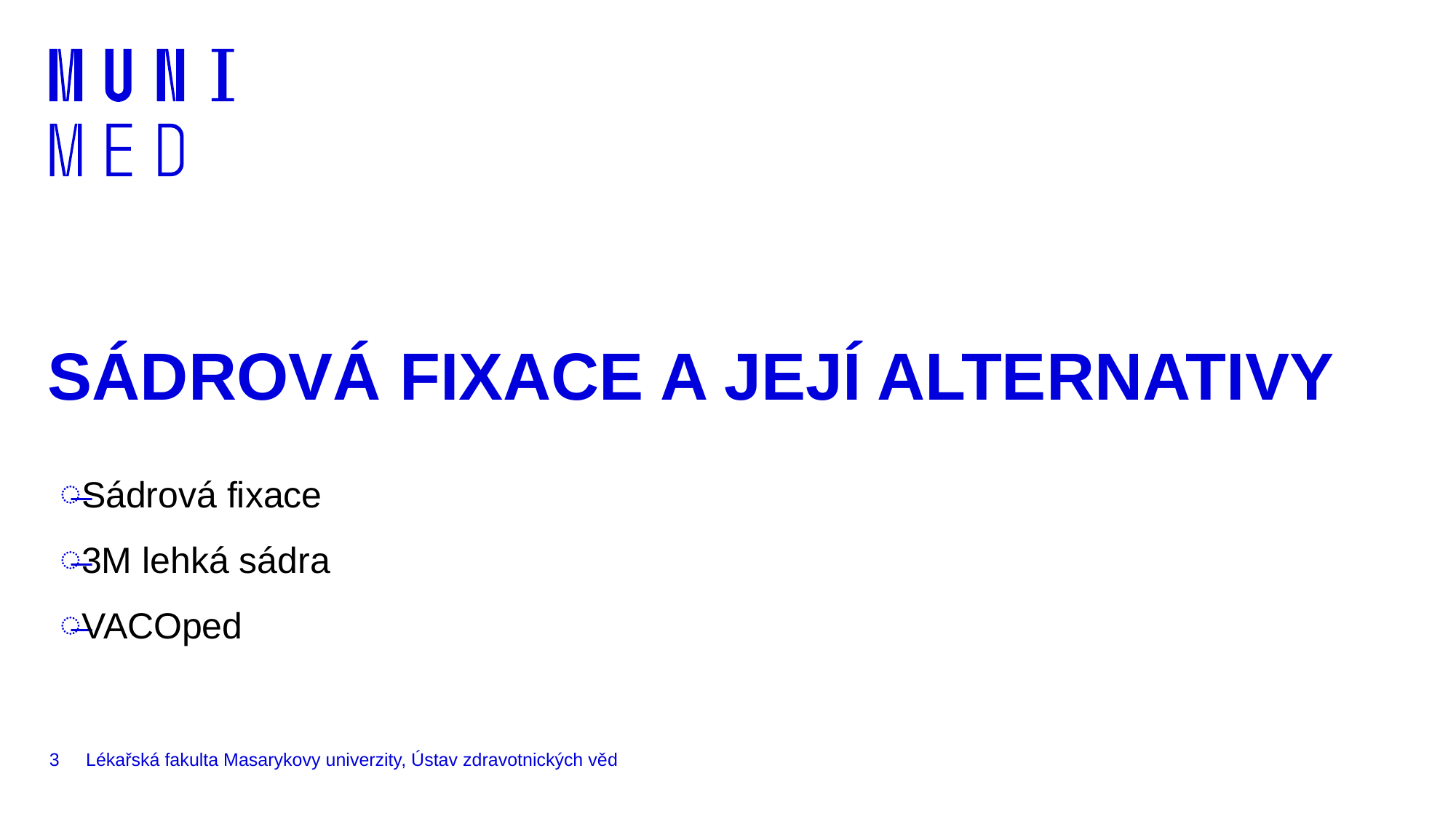

# SÁDROVÁ FIXACE A JEJÍ ALTERNATIVY
Sádrová fixace
3M lehká sádra
VACOped

3
Lékařská fakulta Masarykovy univerzity, Ústav zdravotnických věd